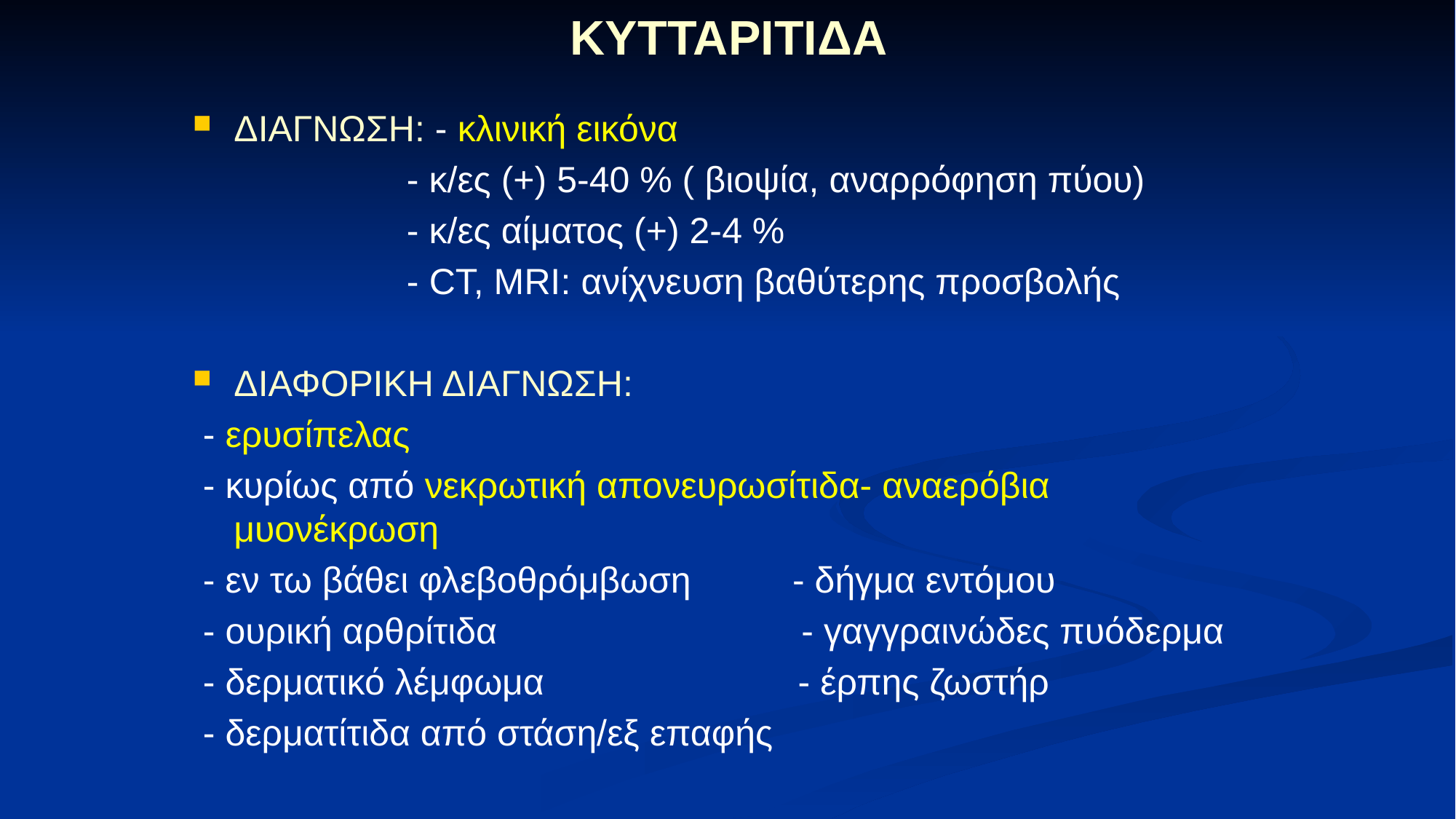

# ΚΥΤΤΑΡΙΤΙΔΑ
ΔΙΑΓΝΩΣΗ: - κλινική εικόνα
                     - κ/ες (+) 5-40 % ( βιοψία, αναρρόφηση πύου)
                     - κ/ες αίματος (+) 2-4 %
                     - CT, MRI: ανίχνευση βαθύτερης προσβολής

ΔΙΑΦΟΡΙΚΗ ΔΙΑΓΝΩΣΗ:
 - ερυσίπελας
 - κυρίως από νεκρωτική απονευρωσίτιδα- αναερόβια μυονέκρωση
 - εν τω βάθει φλεβοθρόμβωση          - δήγμα εντόμου
 - ουρική αρθρίτιδα                              - γαγγραινώδες πυόδερμα
 - δερματικό λέμφωμα                         - έρπης ζωστήρ
 - δερματίτιδα από στάση/εξ επαφής